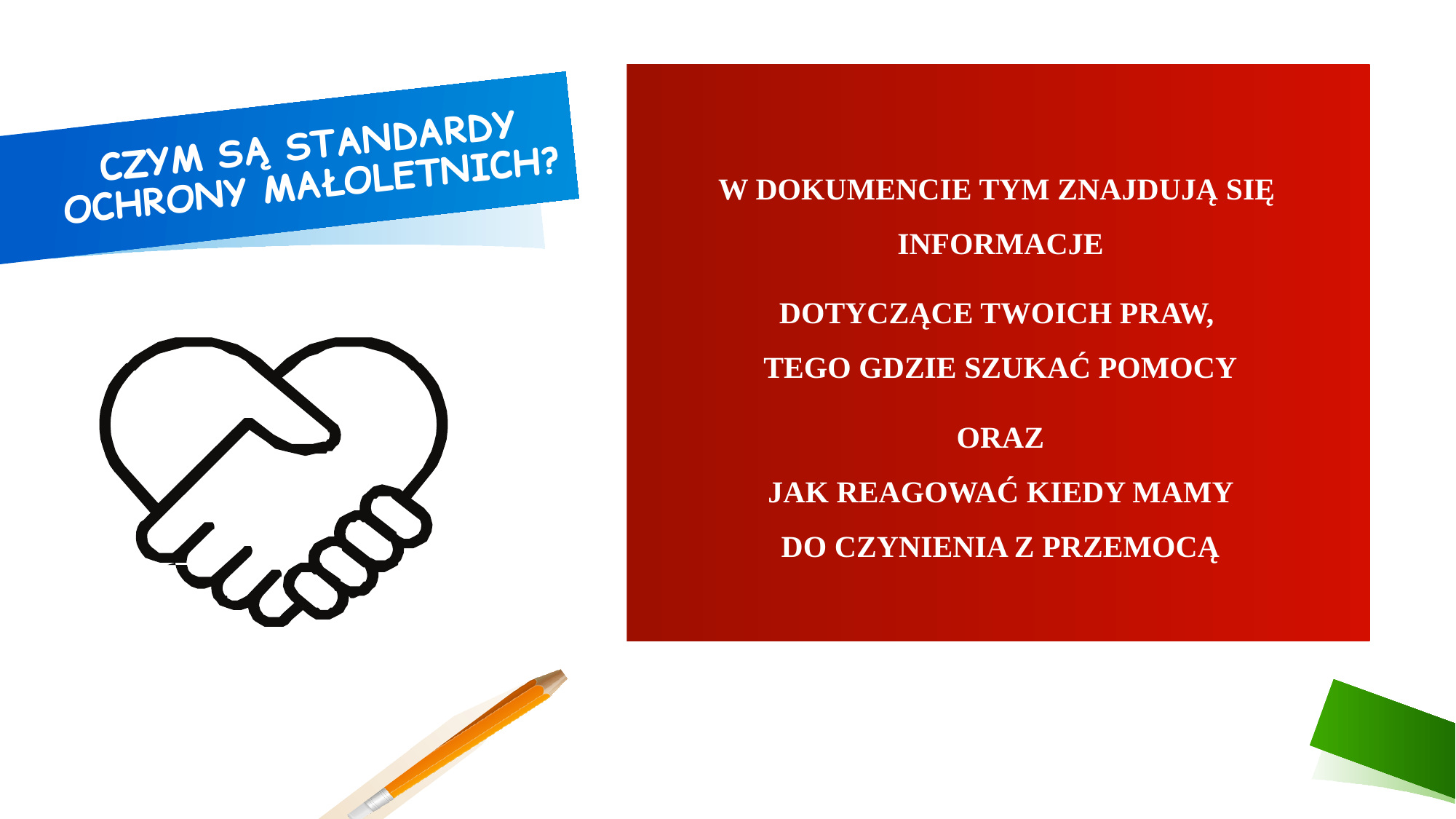

W DOKUMENCIE TYM ZNAJDUJĄ SIĘ
INFORMACJE
DOTYCZĄCE TWOICH PRAW,
TEGO GDZIE SZUKAĆ POMOCY
ORAZ
 JAK REAGOWAĆ KIEDY MAMY
DO CZYNIENIA Z PRZEMOCĄ
# CZYM SĄ STANDARDY OCHRONY MAŁOLETNICH?